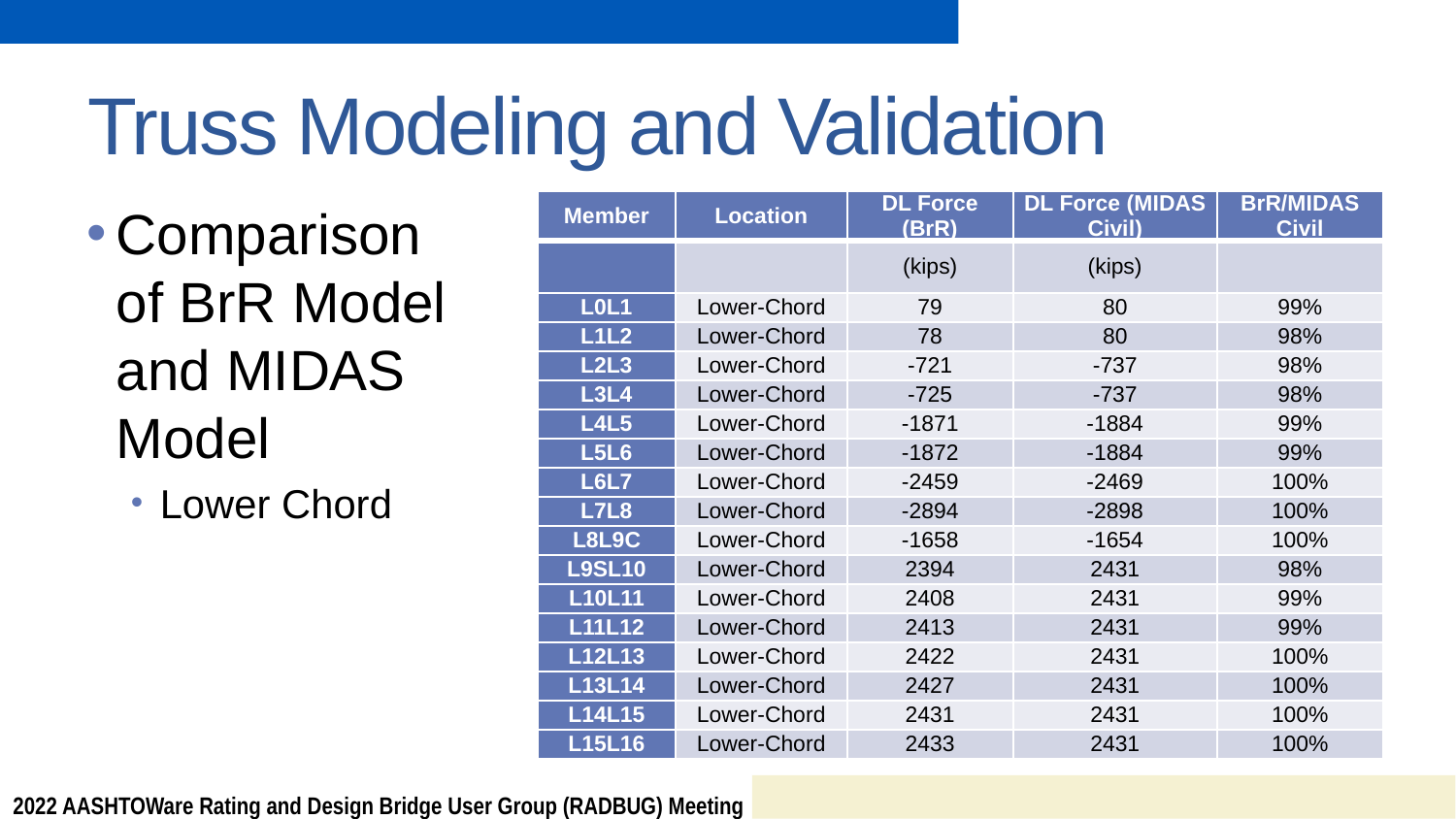

# Truss Modeling and Validation
Comparison of BrR Model and MIDAS Model
Lower Chord

| Member | Location | DL Force (BrR) | DL Force (MIDAS Civil) | BrR/MIDAS Civil |
| --- | --- | --- | --- | --- |
|  |  | (kips) | (kips) |  |
| L0L1 | Lower-Chord | 79 | 80 | 99% |
| L1L2 | Lower-Chord | 78 | 80 | 98% |
| L2L3 | Lower-Chord | -721 | -737 | 98% |
| L3L4 | Lower-Chord | -725 | -737 | 98% |
| L4L5 | Lower-Chord | -1871 | -1884 | 99% |
| L5L6 | Lower-Chord | -1872 | -1884 | 99% |
| L6L7 | Lower-Chord | -2459 | -2469 | 100% |
| L7L8 | Lower-Chord | -2894 | -2898 | 100% |
| L8L9C | Lower-Chord | -1658 | -1654 | 100% |
| L9SL10 | Lower-Chord | 2394 | 2431 | 98% |
| L10L11 | Lower-Chord | 2408 | 2431 | 99% |
| L11L12 | Lower-Chord | 2413 | 2431 | 99% |
| L12L13 | Lower-Chord | 2422 | 2431 | 100% |
| L13L14 | Lower-Chord | 2427 | 2431 | 100% |
| L14L15 | Lower-Chord | 2431 | 2431 | 100% |
| L15L16 | Lower-Chord | 2433 | 2431 | 100% |